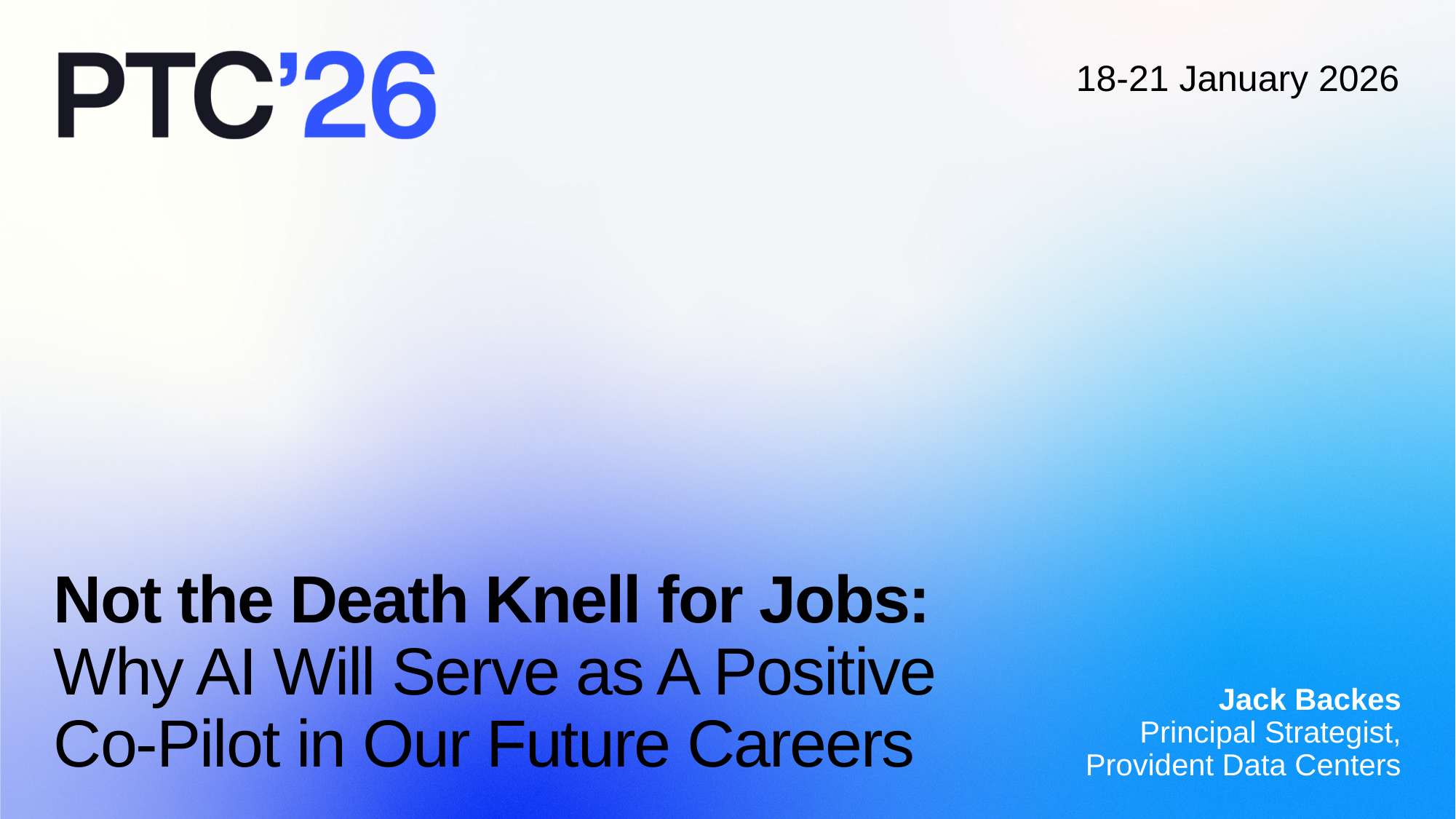

18-21 January 2026
Jack Backes
Principal Strategist,
Provident Data Centers
# Not the Death Knell for Jobs: Why AI Will Serve as A Positive Co-Pilot in Our Future Careers